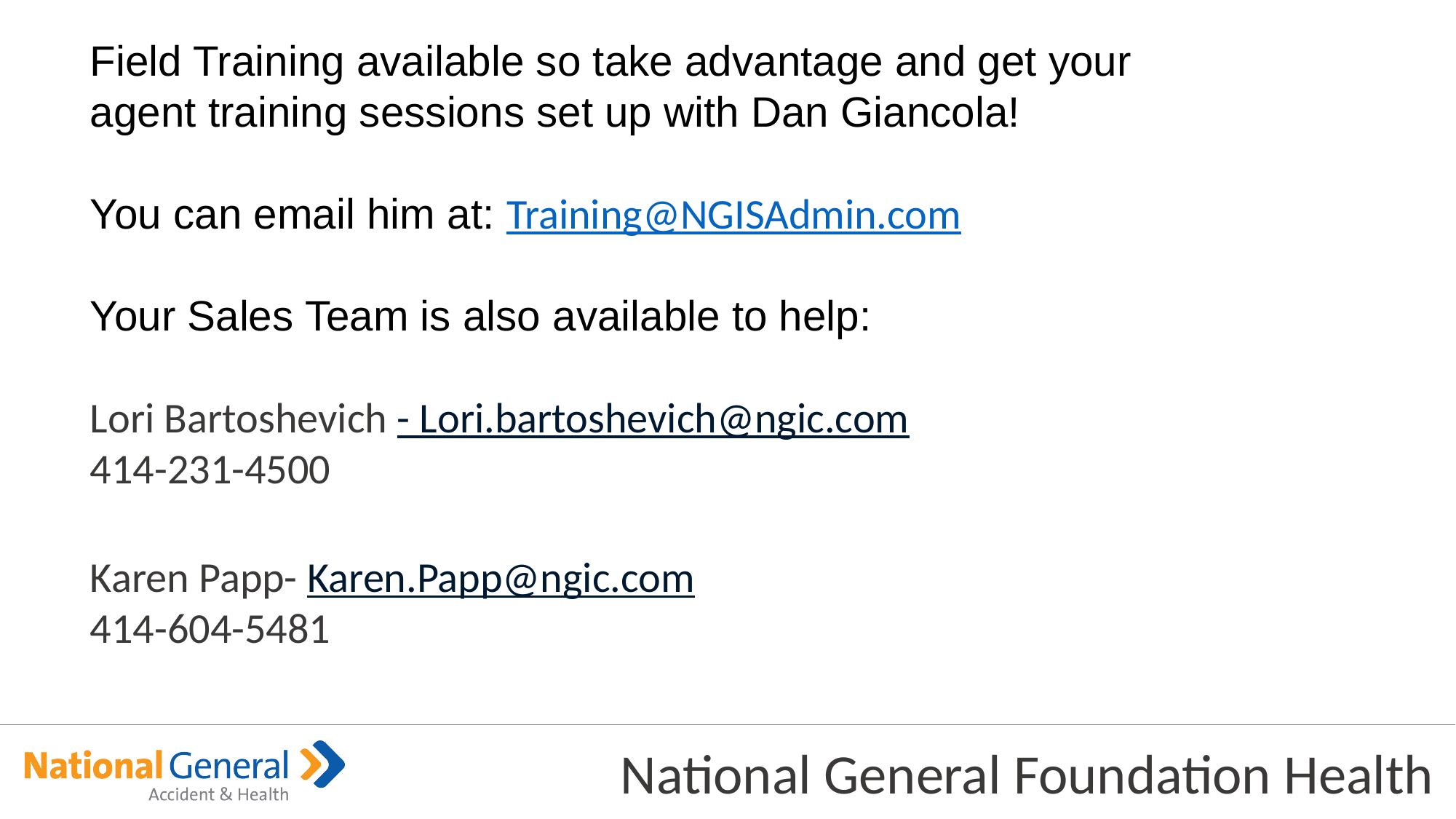

Field Training available so take advantage and get your agent training sessions set up with Dan Giancola!

You can email him at: Training@NGISAdmin.com

Your Sales Team is also available to help:

Lori Bartoshevich - Lori.bartoshevich@ngic.com
414-231-4500

Karen Papp- Karen.Papp@ngic.com
414-604-5481